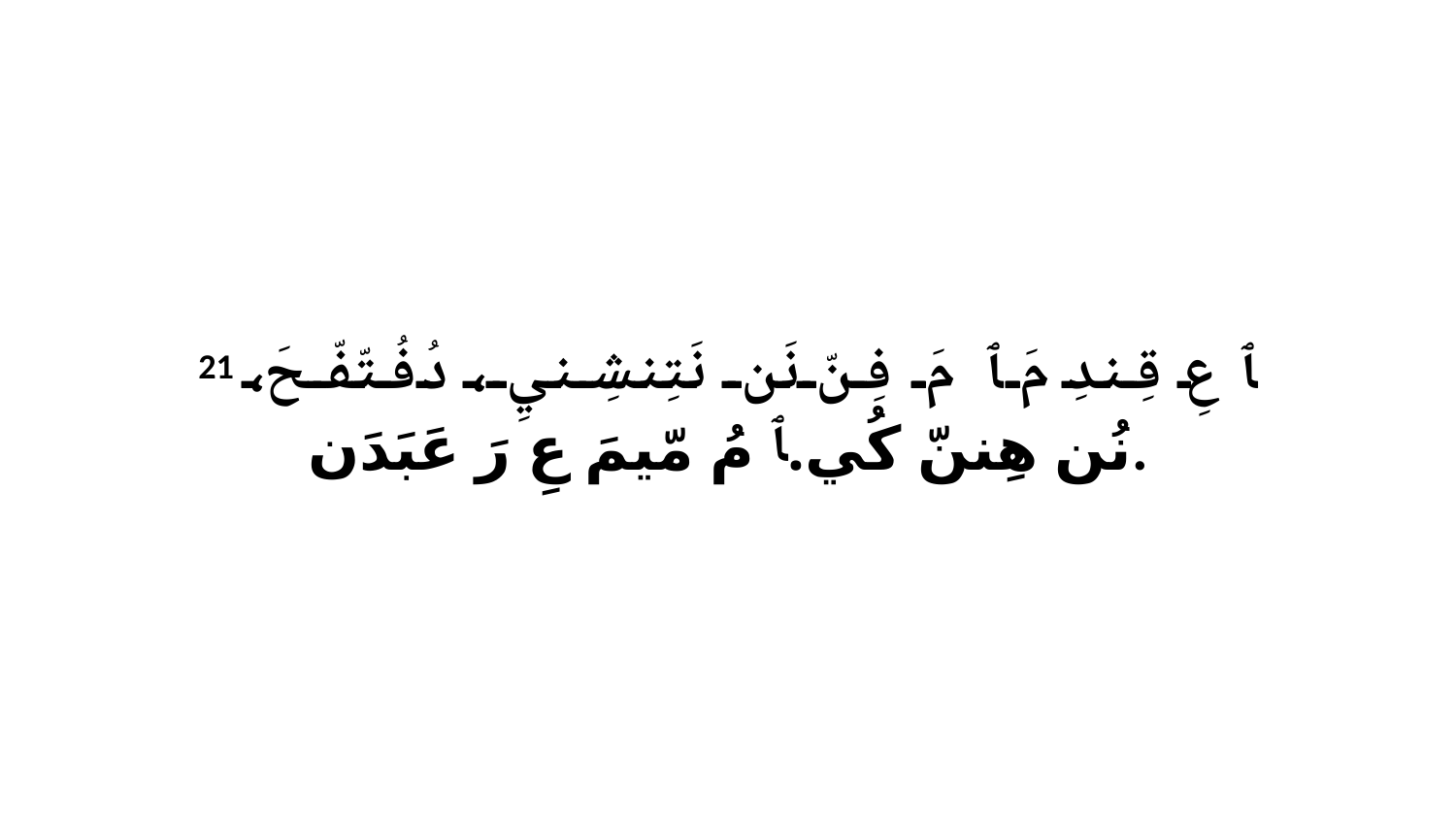

21 ﭑ عِ قِندِ مَ ﭑ مَ فِنّ نَن نَتِنشِنيِ، دُفُتّفّحَ، نُن هِننّ كُي.ﭑ مُ مّيمَ عِ رَ عَبَدَن.